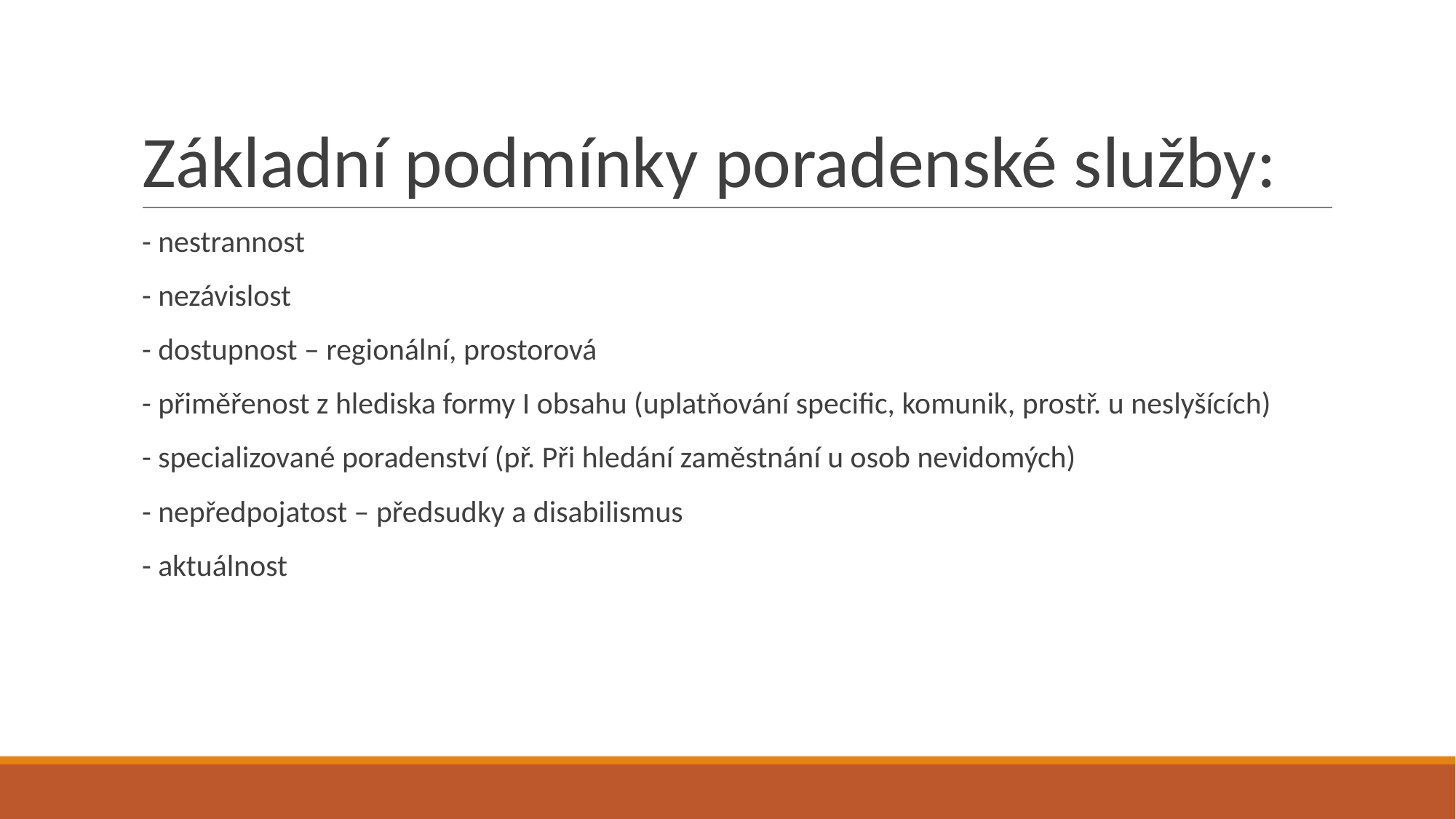

# Základní podmínky poradenské služby:
- nestrannost
- nezávislost
- dostupnost – regionální, prostorová
- přiměřenost z hlediska formy I obsahu (uplatňování specific, komunik, prostř. u neslyšících)
- specializované poradenství (př. Při hledání zaměstnání u osob nevidomých)
- nepředpojatost – předsudky a disabilismus
- aktuálnost